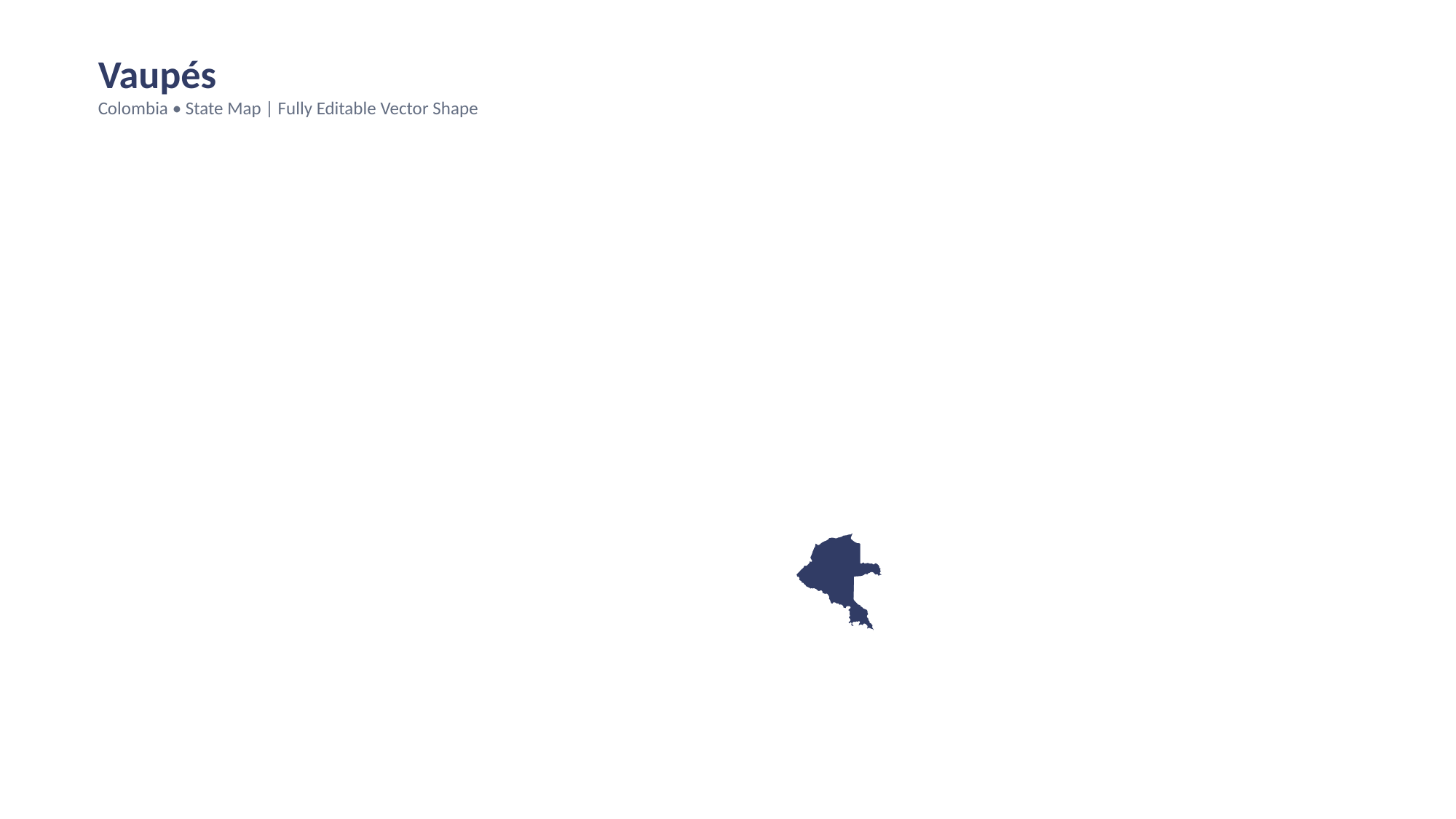

Vaupés
Colombia • State Map | Fully Editable Vector Shape